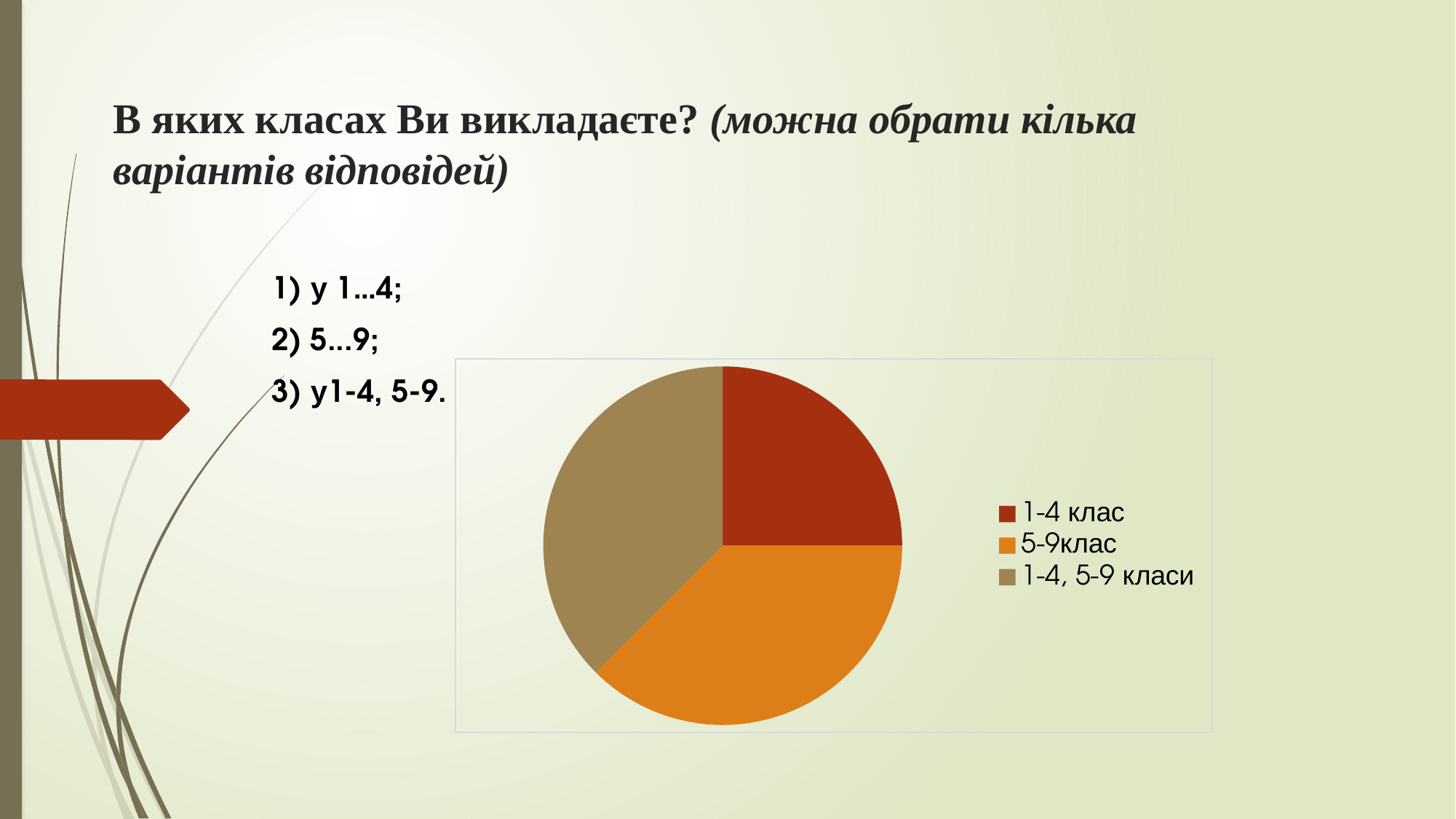

# В яких класах Ви викладаєте? (можна обрати кілька варіантів відповідей)
1) у 1…4;
2) 5...9;
3) у1-4, 5-9.

### Chart

| Category | Продажи |
|---|---|
| 1-4 клас | 25.0 |
| 5-9клас | 37.5 |
| 1-4, 5-9 класи | 37.5 |